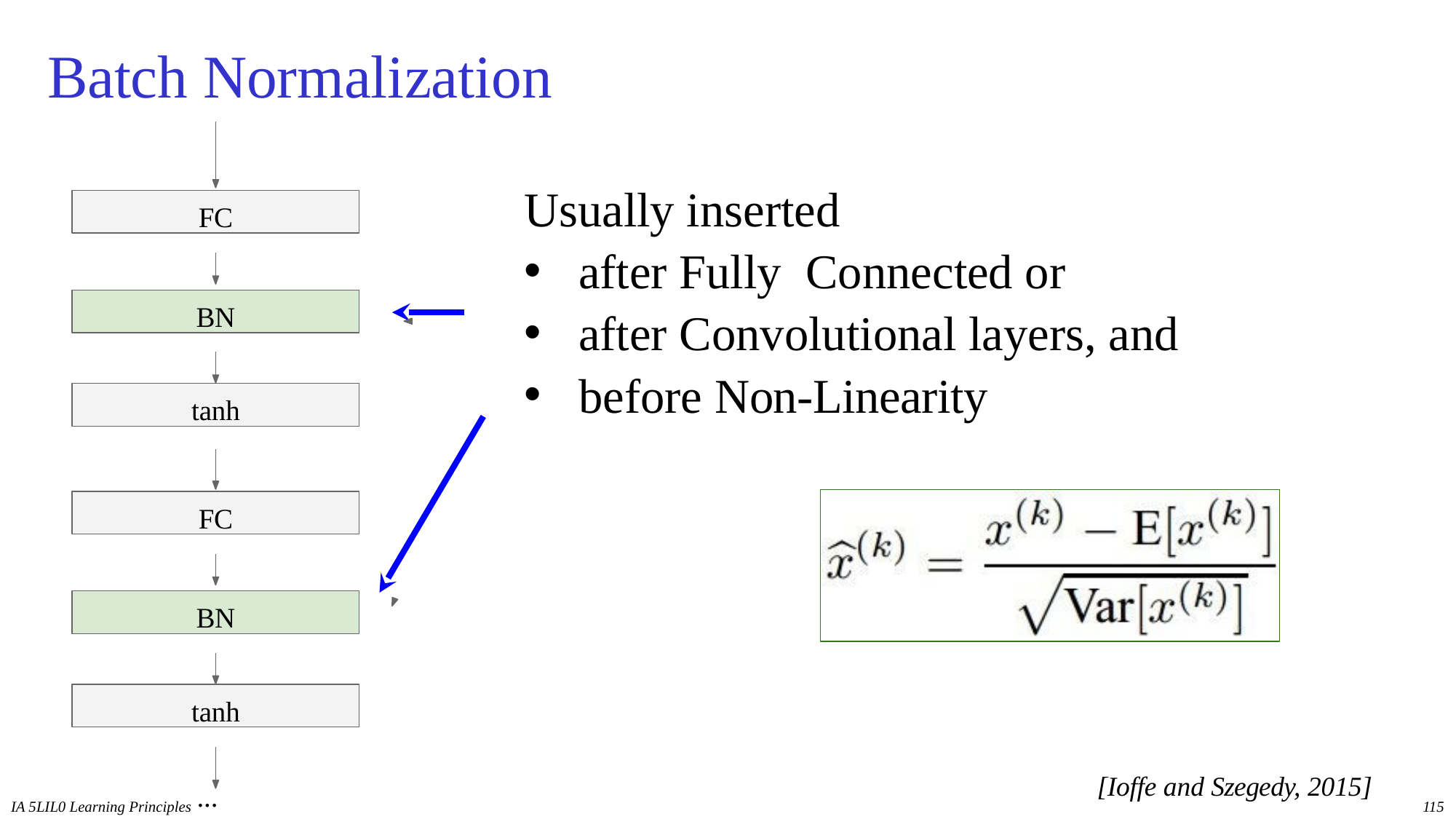

# Batch Normalization

FC

BN

tanh

FC

BN

tanh

...

Usually inserted
after Fully  Connected or
after Convolutional layers, and
before Non-Linearity

[Ioffe and Szegedy, 2015]
IA 5LIL0 Learning Principles
115